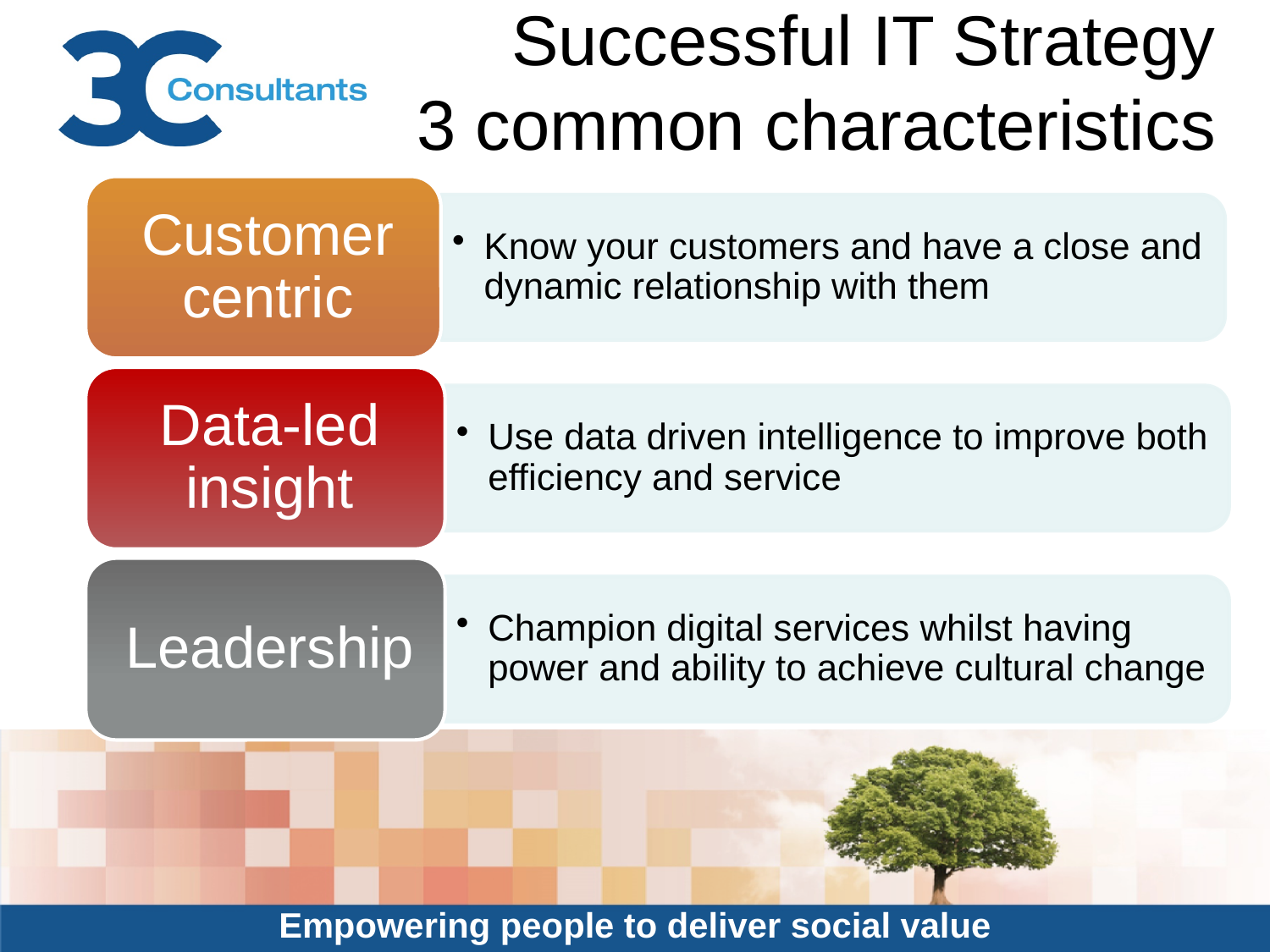

# Successful IT Strategy 3 common characteristics
Know your customers and have a close and dynamic relationship with them
Customer centric
Use data driven intelligence to improve both efficiency and service
Data-led insight
Champion digital services whilst having power and ability to achieve cultural change
Leadership